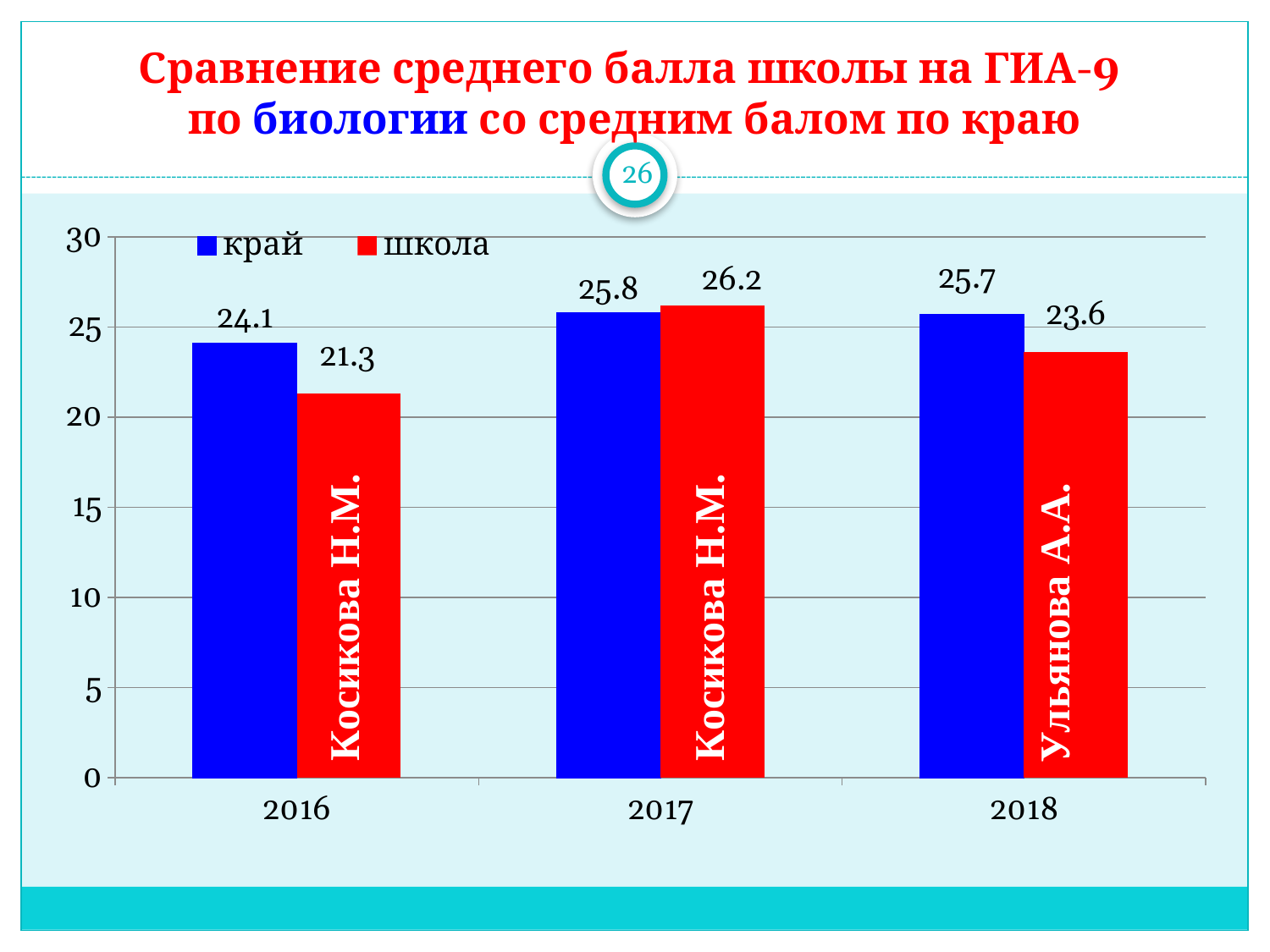

# Сравнение среднего балла школы на ГИА-9 по биологии со средним балом по краю
26

### Chart

| Category | край | школа |
|---|---|---|
| 2016 | 24.1 | 21.3 |
| 2017 | 25.8 | 26.2 |
| 2018 | 25.7 | 23.6 |